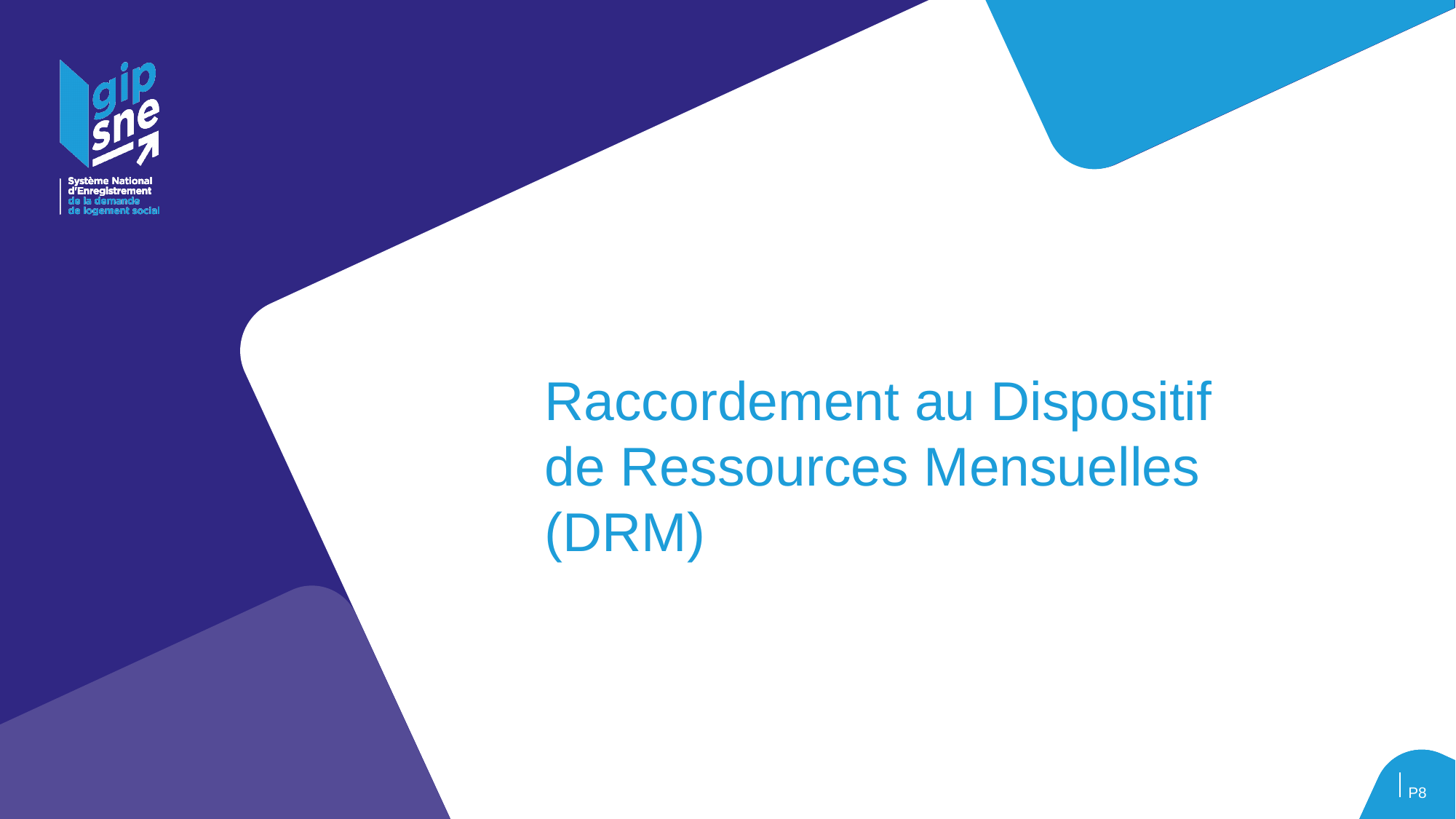

Raccordement au Dispositif de Ressources Mensuelles (DRM)